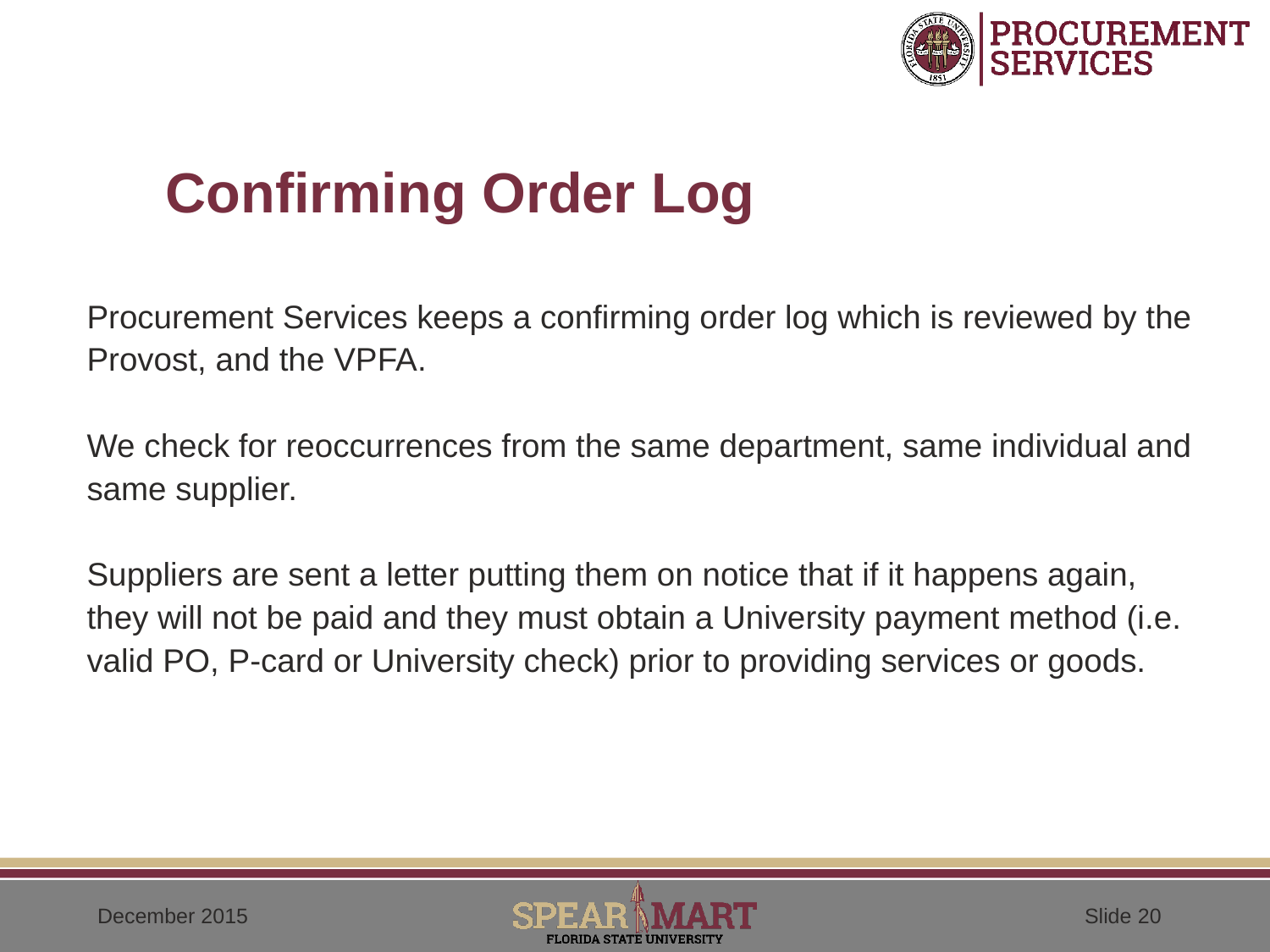

# Confirming Order Log
Procurement Services keeps a confirming order log which is reviewed by the Provost, and the VPFA.

We check for reoccurrences from the same department, same individual and same supplier.

Suppliers are sent a letter putting them on notice that if it happens again, they will not be paid and they must obtain a University payment method (i.e. valid PO, P-card or University check) prior to providing services or goods.